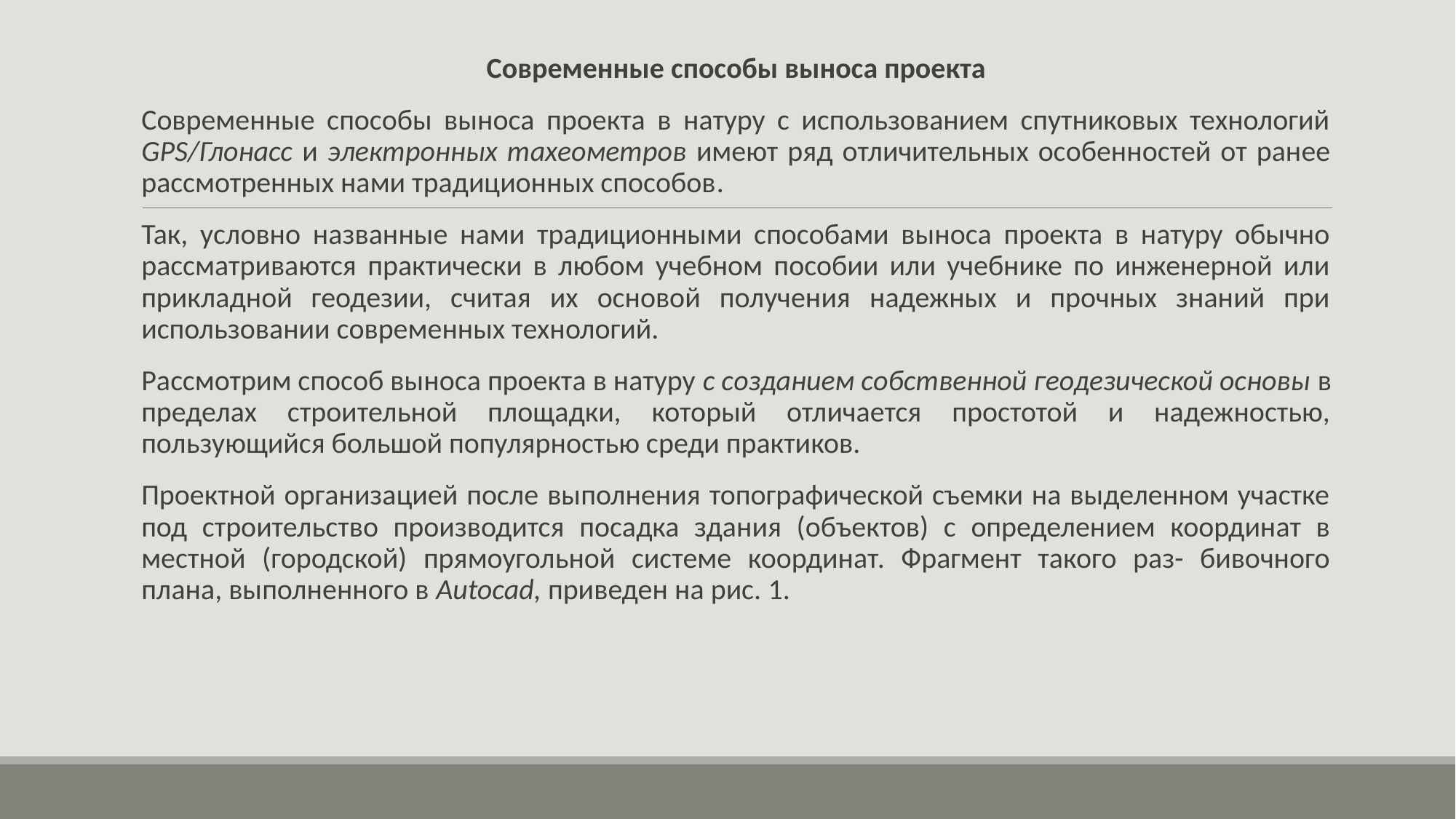

Современные способы выноса проекта
Современные способы выноса проекта в натуру с использованием спутниковых технологий GPS/Глонасс и электронных тахеометров имеют ряд отличительных особенностей от ранее рассмотренных нами традиционных способов.
Так, условно названные нами традиционными способами выноса проекта в натуру обычно рассматриваются практически в любом учебном пособии или учебнике по инженерной или прикладной геодезии, считая их основой получения надежных и прочных знаний при использовании современных технологий.
Рассмотрим способ выноса проекта в натуру с созданием собственной геодезической основы в пределах строительной площадки, который отличается простотой и надежностью, пользующийся большой популярностью среди практиков.
Проектной организацией после выполнения топографической съемки на выделенном участке под строительство производится посадка здания (объектов) с определением координат в местной (городской) прямоугольной системе координат. Фрагмент такого раз- бивочного плана, выполненного в Autocad, приведен на рис. 1.